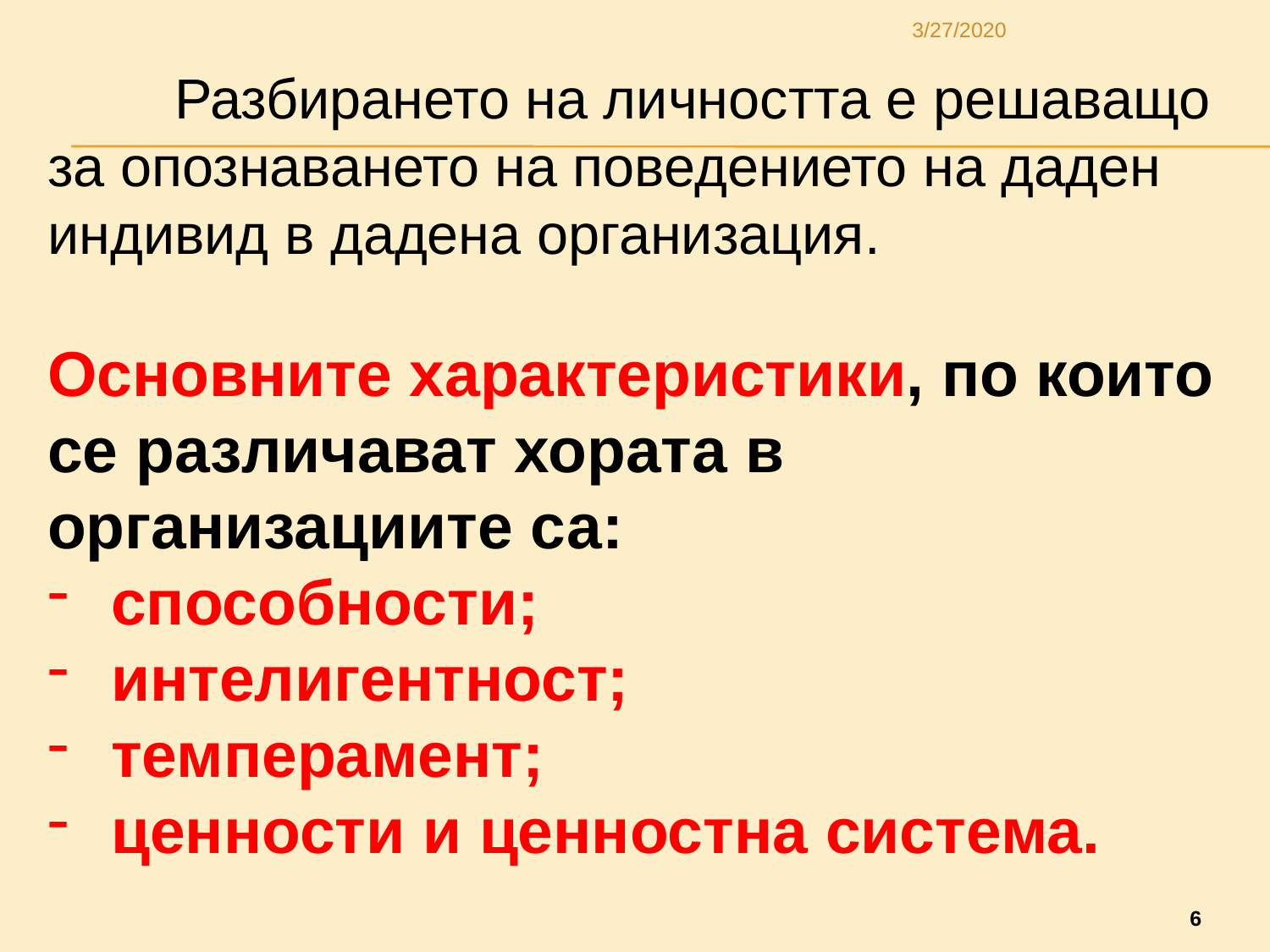

3/27/2020
	Разбирането на личността е решаващо за опознаването на поведението на даден индивид в дадена организация.

Основните характеристики, по които се различават хората в организациите са:
способности;
интелигентност;
темперамент;
ценности и ценностна система.
6